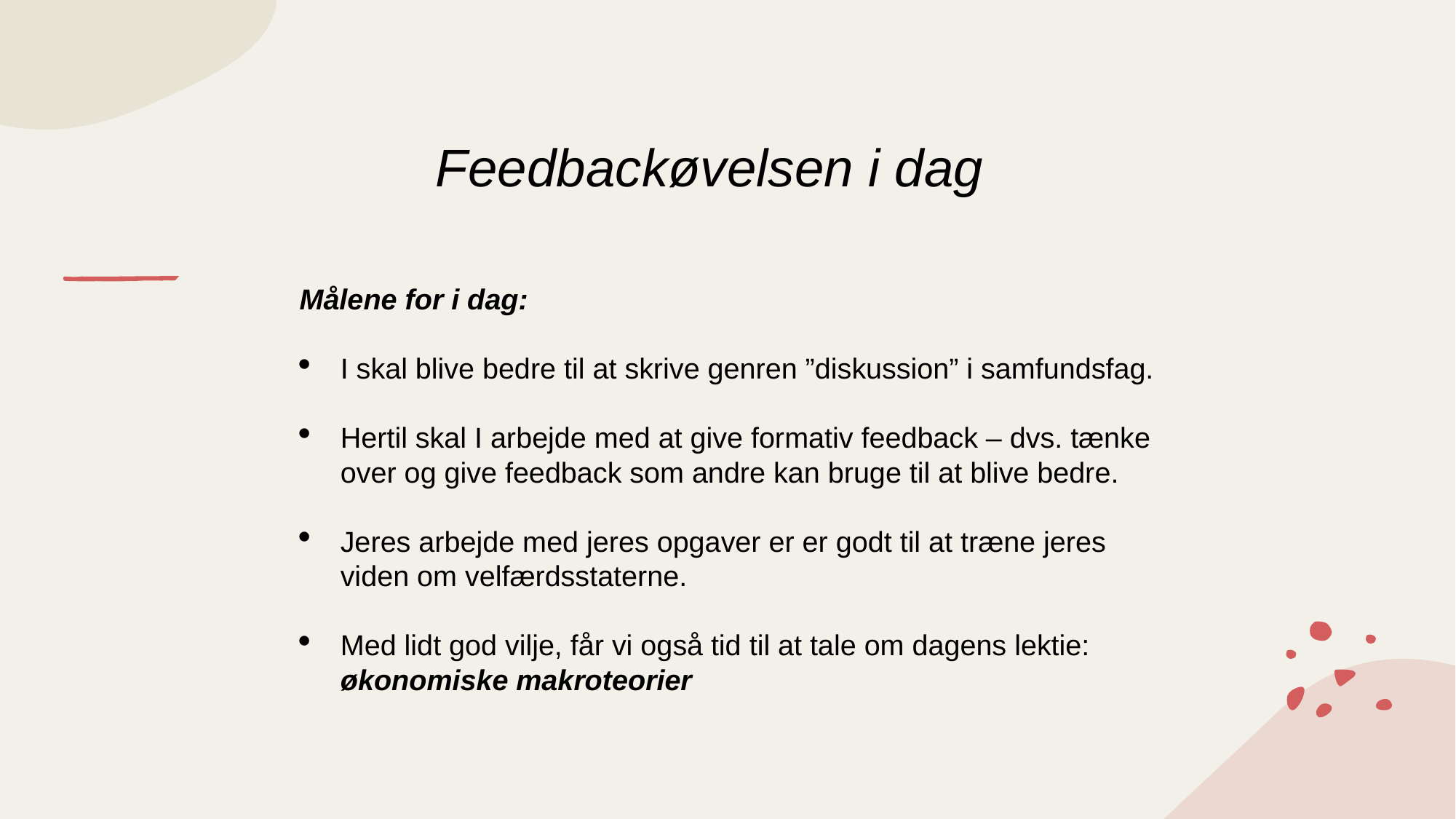

# Feedbackøvelsen i dag
Målene for i dag:

I skal blive bedre til at skrive genren ”diskussion” i samfundsfag.

Hertil skal I arbejde med at give formativ feedback – dvs. tænke over og give feedback som andre kan bruge til at blive bedre.

Jeres arbejde med jeres opgaver er er godt til at træne jeres viden om velfærdsstaterne.

Med lidt god vilje, får vi også tid til at tale om dagens lektie: økonomiske makroteorier